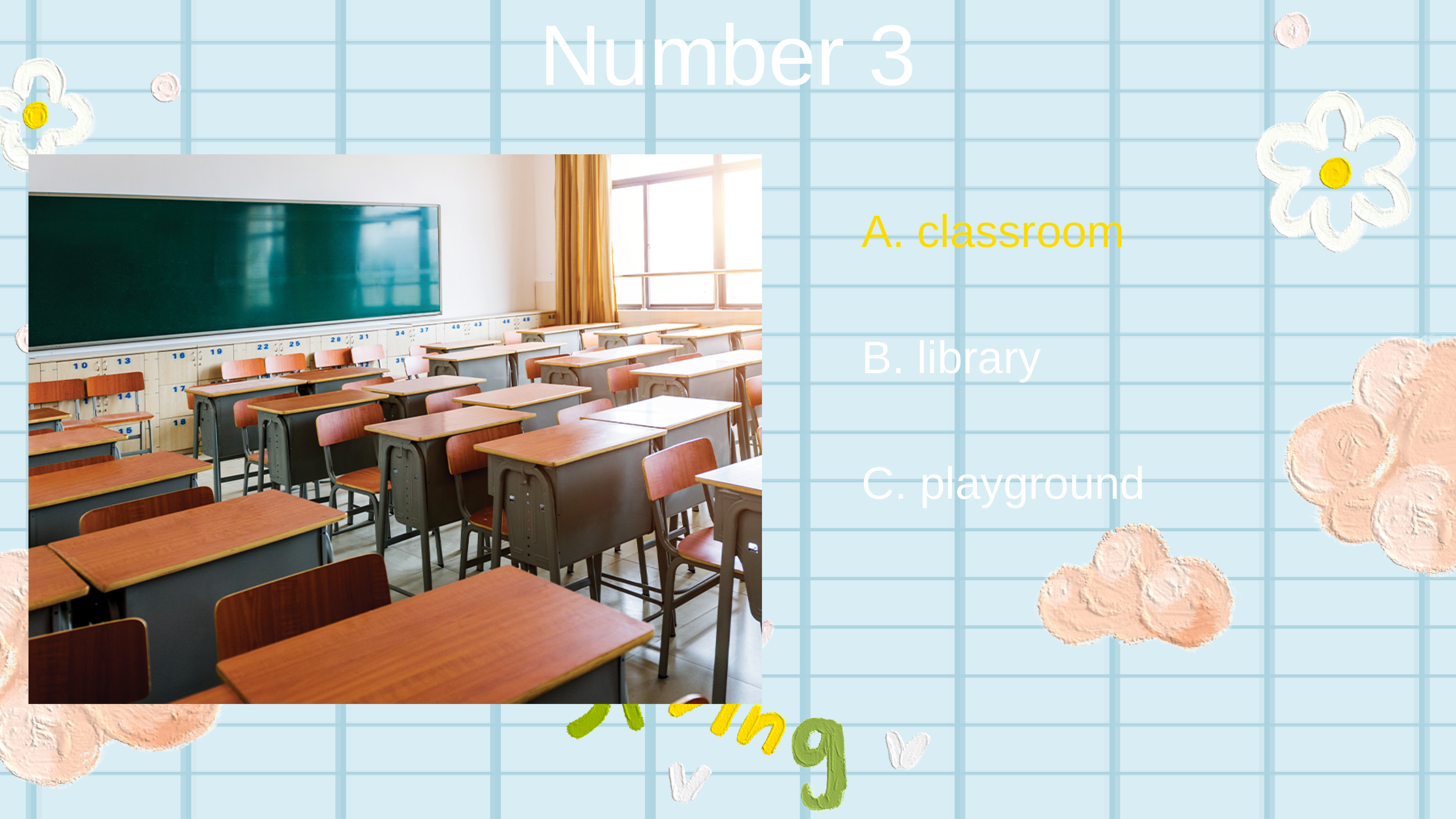

Number 3

A. classroom
A. classroom
B. library

C. playground